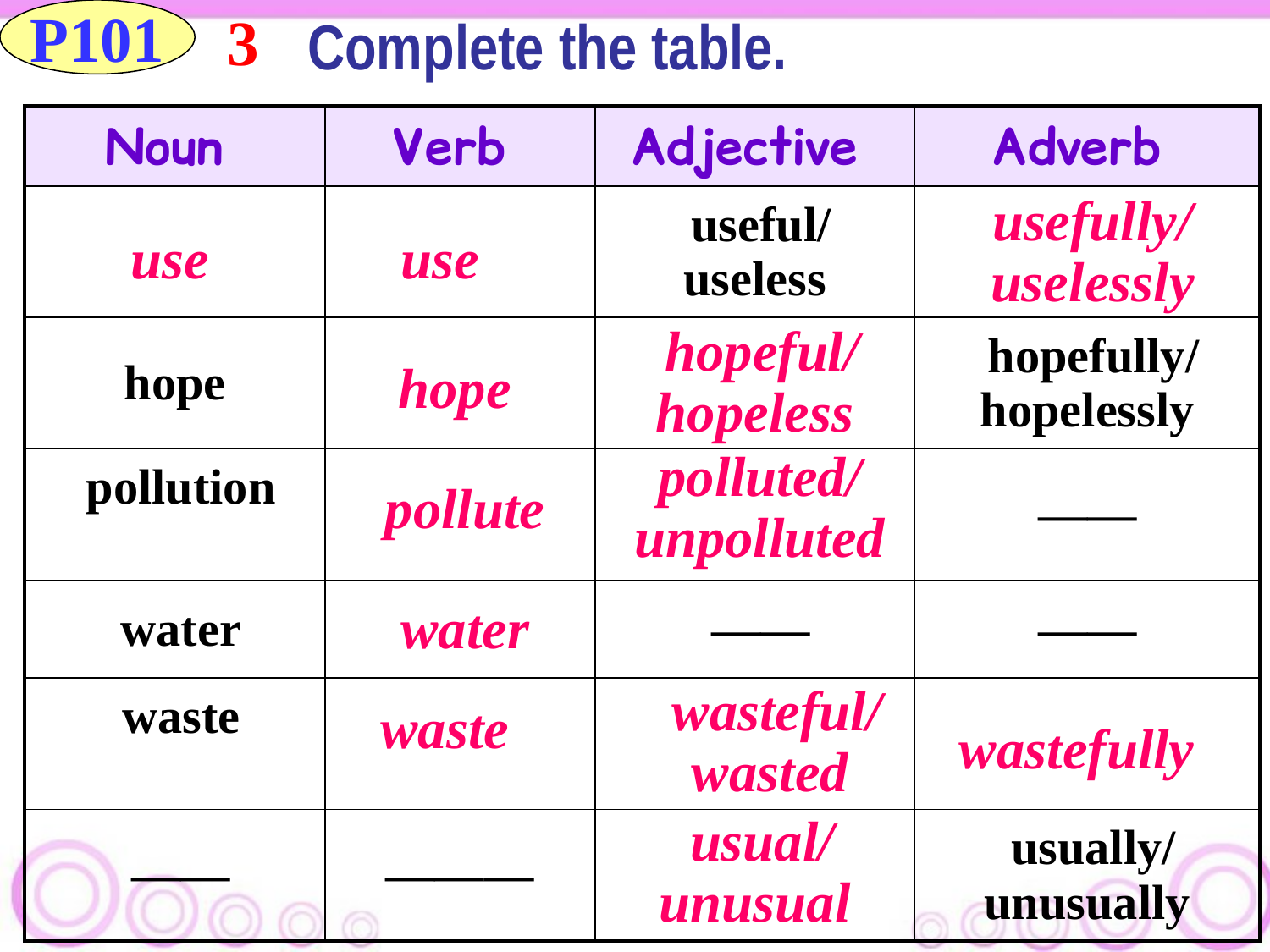

P101
Complete the table.
3
| Noun | Verb | Adjective | Adverb |
| --- | --- | --- | --- |
|  |  | useful/ useless |  |
| hope |  |  | hopefully/ hopelessly |
| pollution |  |  | —— |
| water |  | —— | —— |
| waste |  |  |  |
| —— | ——— |  | usually/ unusually |
usefully/ uselessly
use
use
 hopeful/ hopeless
hope
polluted/ unpolluted
pollute
water
 wasteful/ wasted
waste
 wastefully
 usual/ unusual